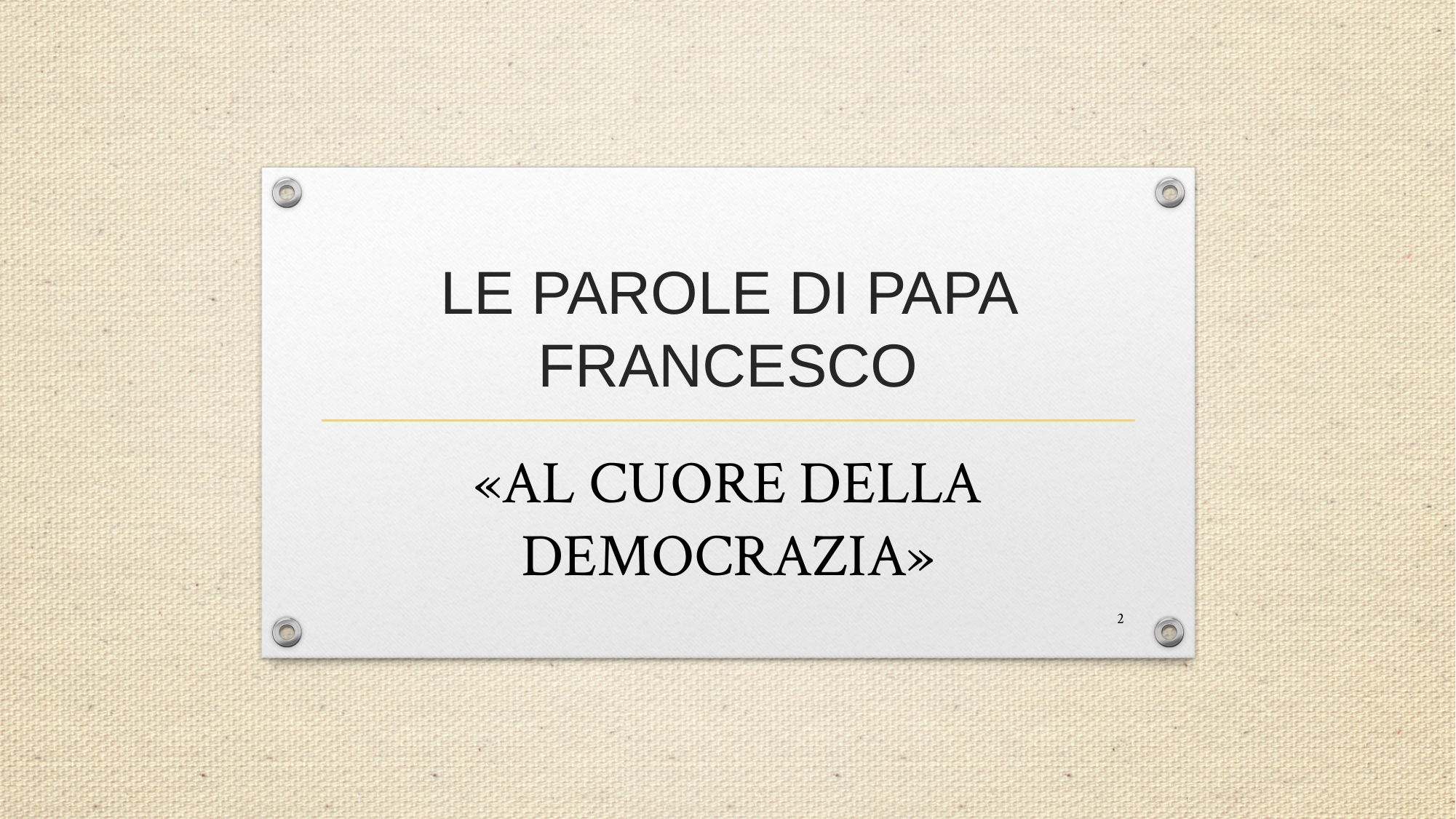

# LE PAROLE DI PAPA FRANCESCO
«AL CUORE DELLA DEMOCRAZIA»
2